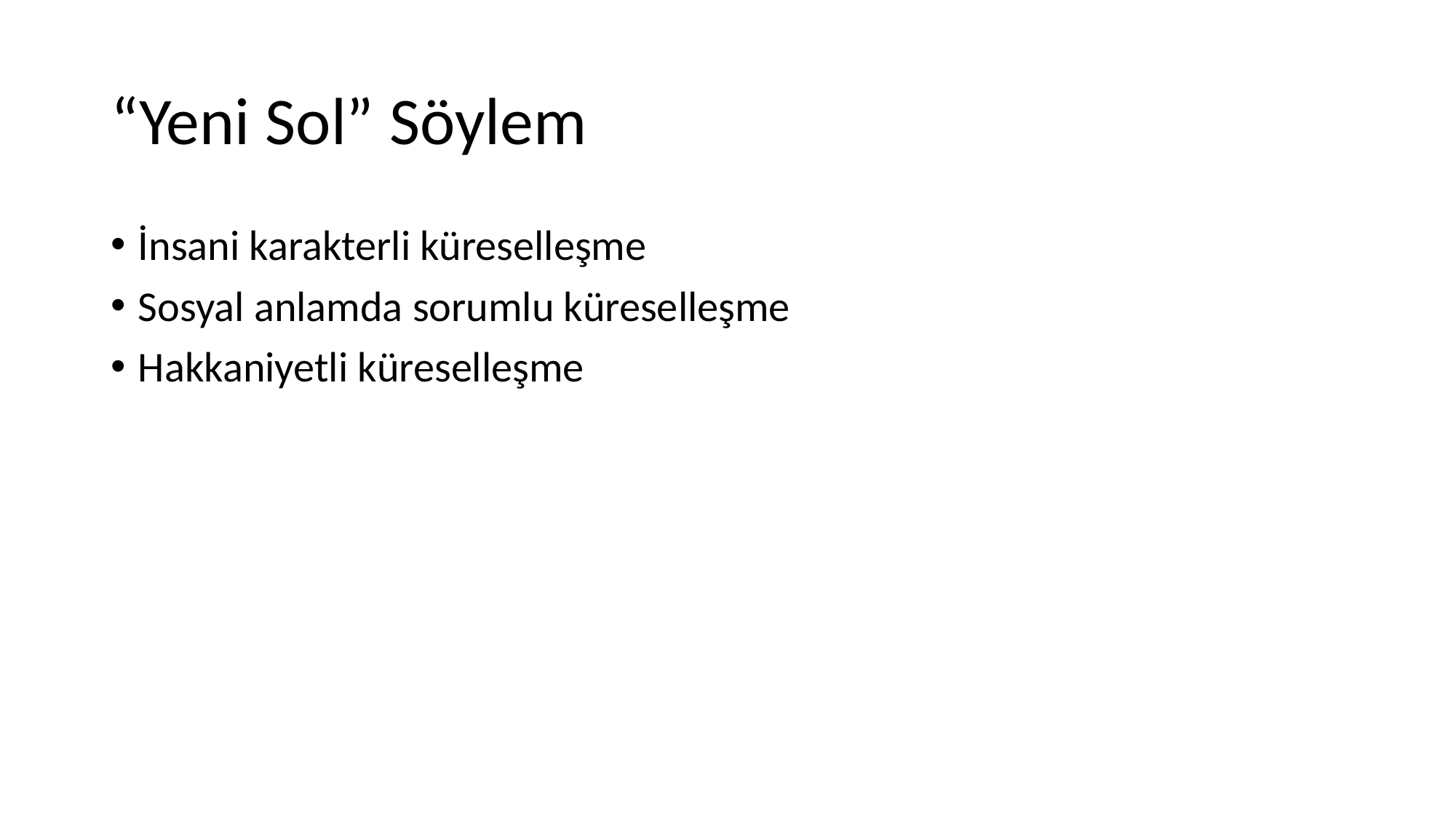

# “Yeni Sol” Söylem
İnsani karakterli küreselleşme
Sosyal anlamda sorumlu küreselleşme
Hakkaniyetli küreselleşme